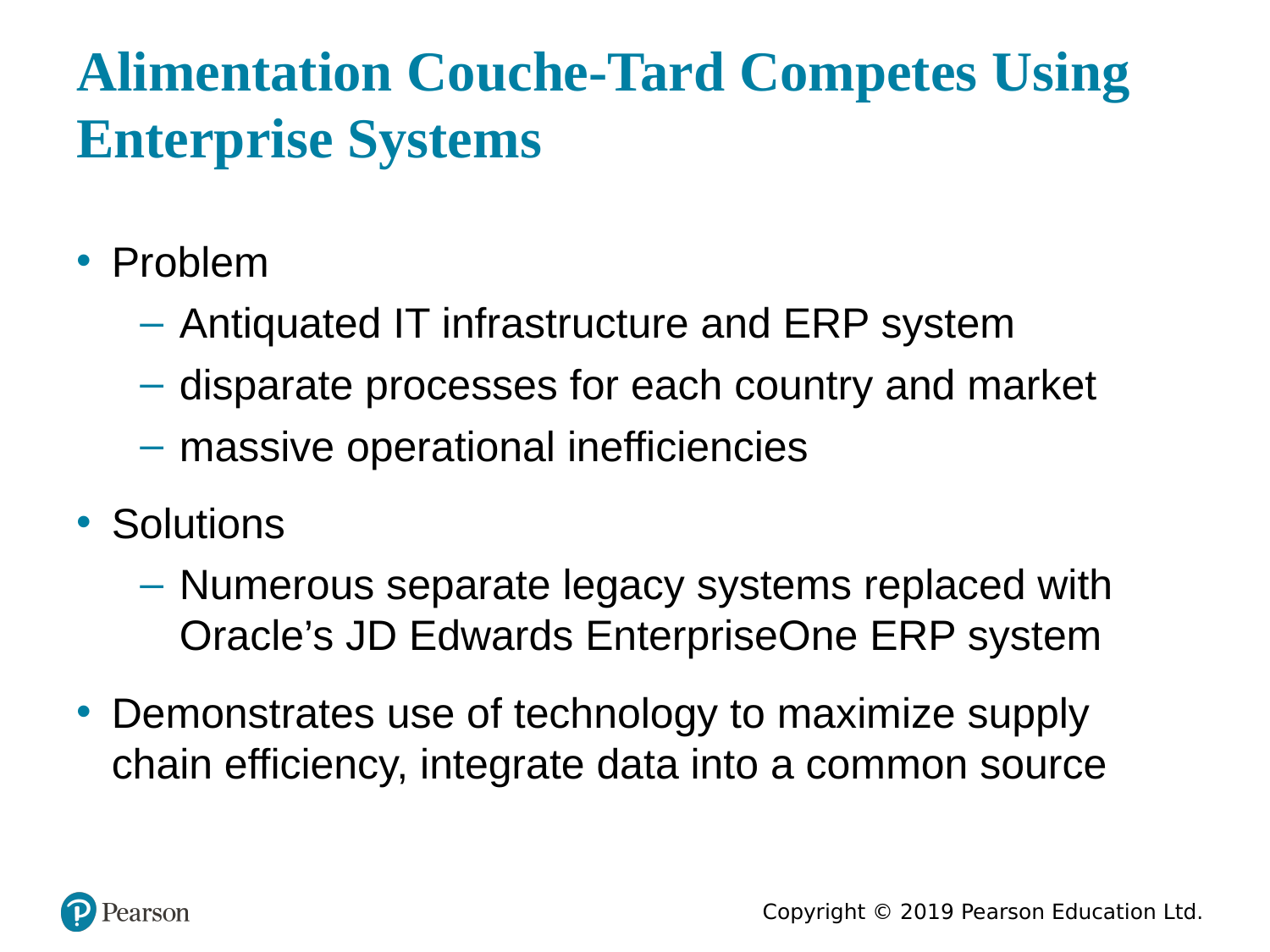

# Alimentation Couche-Tard Competes Using Enterprise Systems
Problem
Antiquated IT infrastructure and ERP system
disparate processes for each country and market
massive operational inefficiencies
Solutions
Numerous separate legacy systems replaced with Oracle’s JD Edwards EnterpriseOne ERP system
Demonstrates use of technology to maximize supply chain efficiency, integrate data into a common source